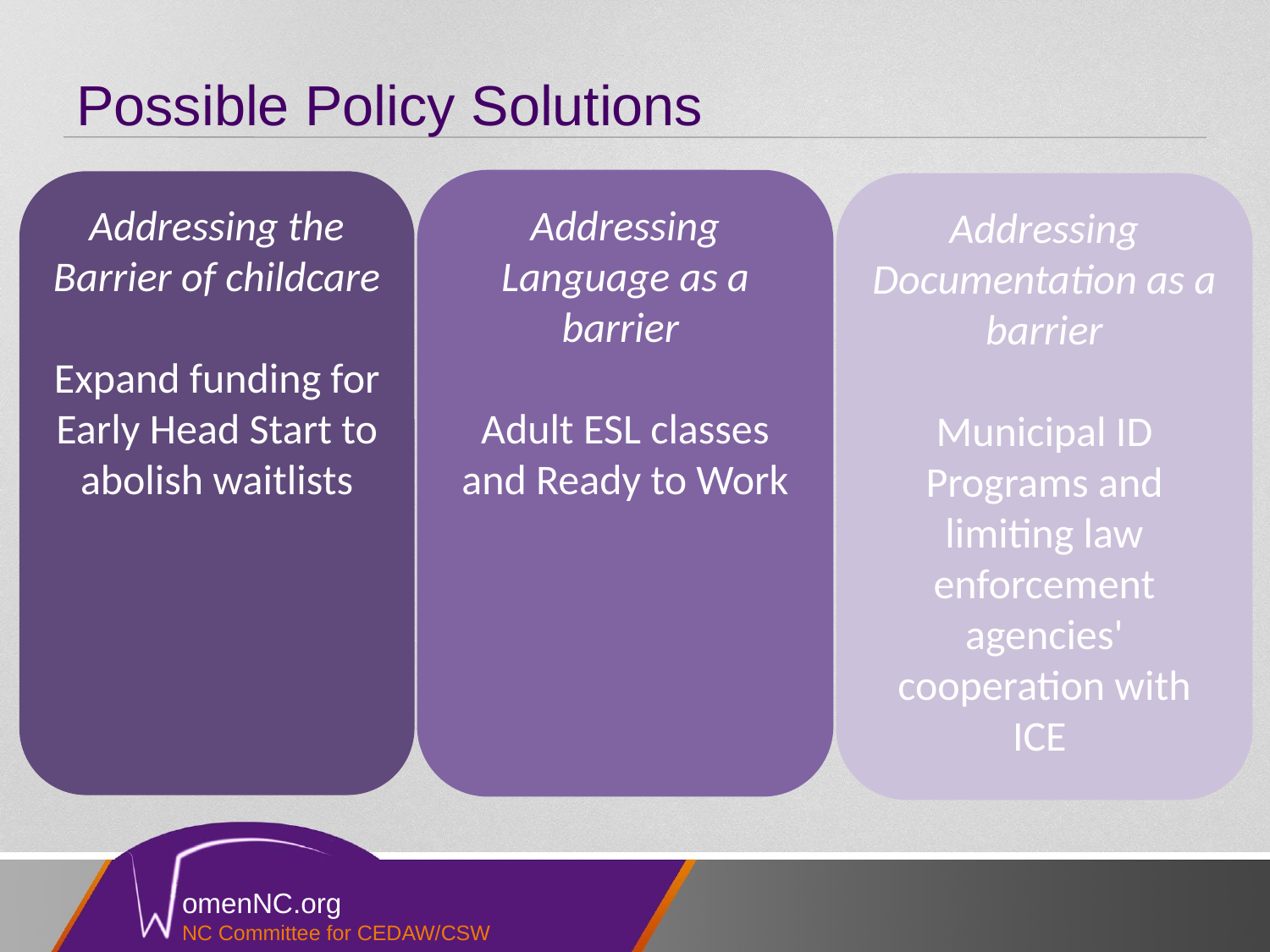

# Possible Policy Solutions
Addressing Language as a barrier

Adult ESL classes and Ready to Work
Addressing the Barrier of childcare

Expand funding for Early Head Start to abolish waitlists
Addressing Documentation as a barrier

Municipal ID Programs and limiting law enforcement agencies' cooperation with ICE